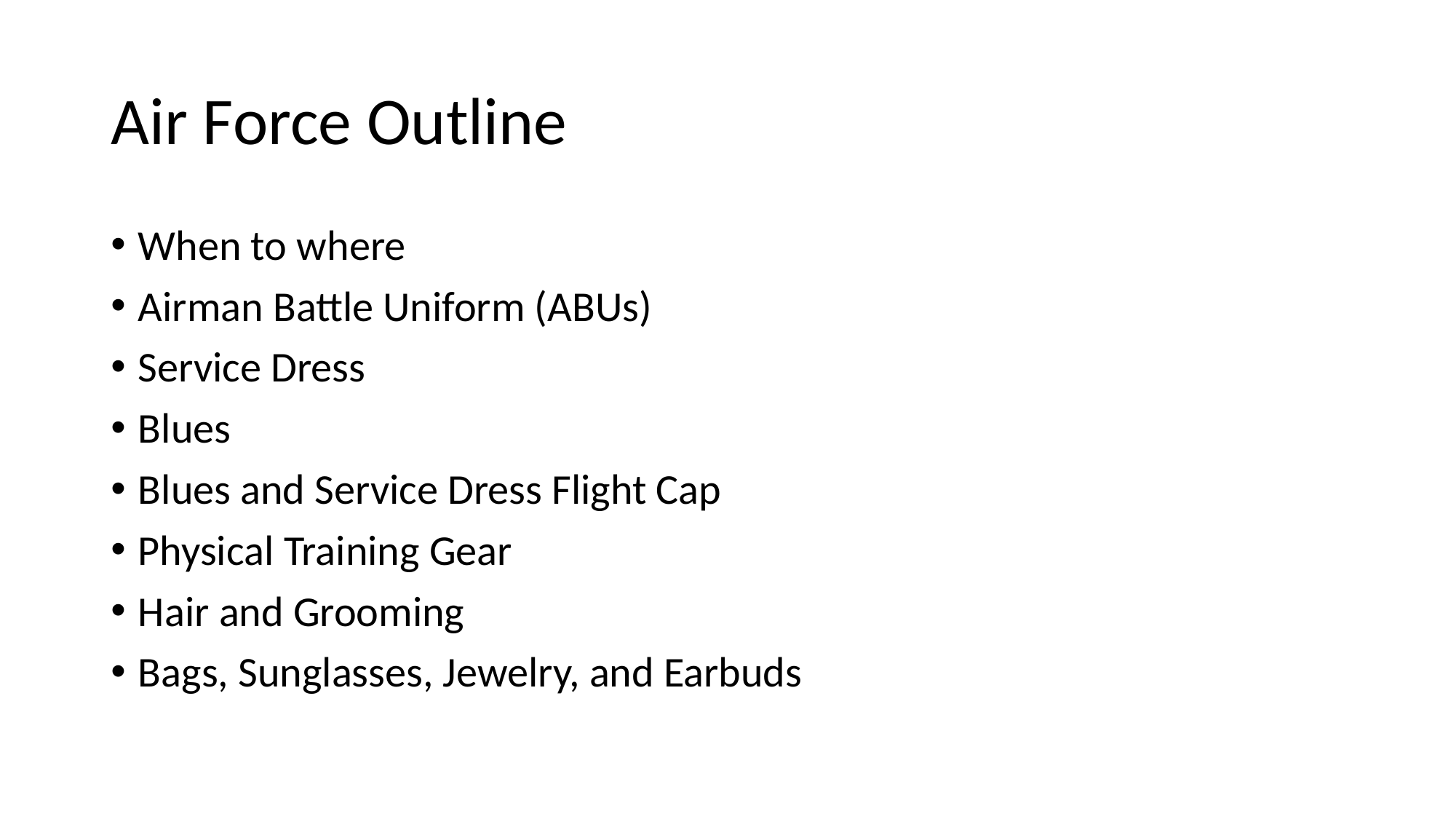

# Air Force Outline
When to where
Airman Battle Uniform (ABUs)
Service Dress
Blues
Blues and Service Dress Flight Cap
Physical Training Gear
Hair and Grooming
Bags, Sunglasses, Jewelry, and Earbuds